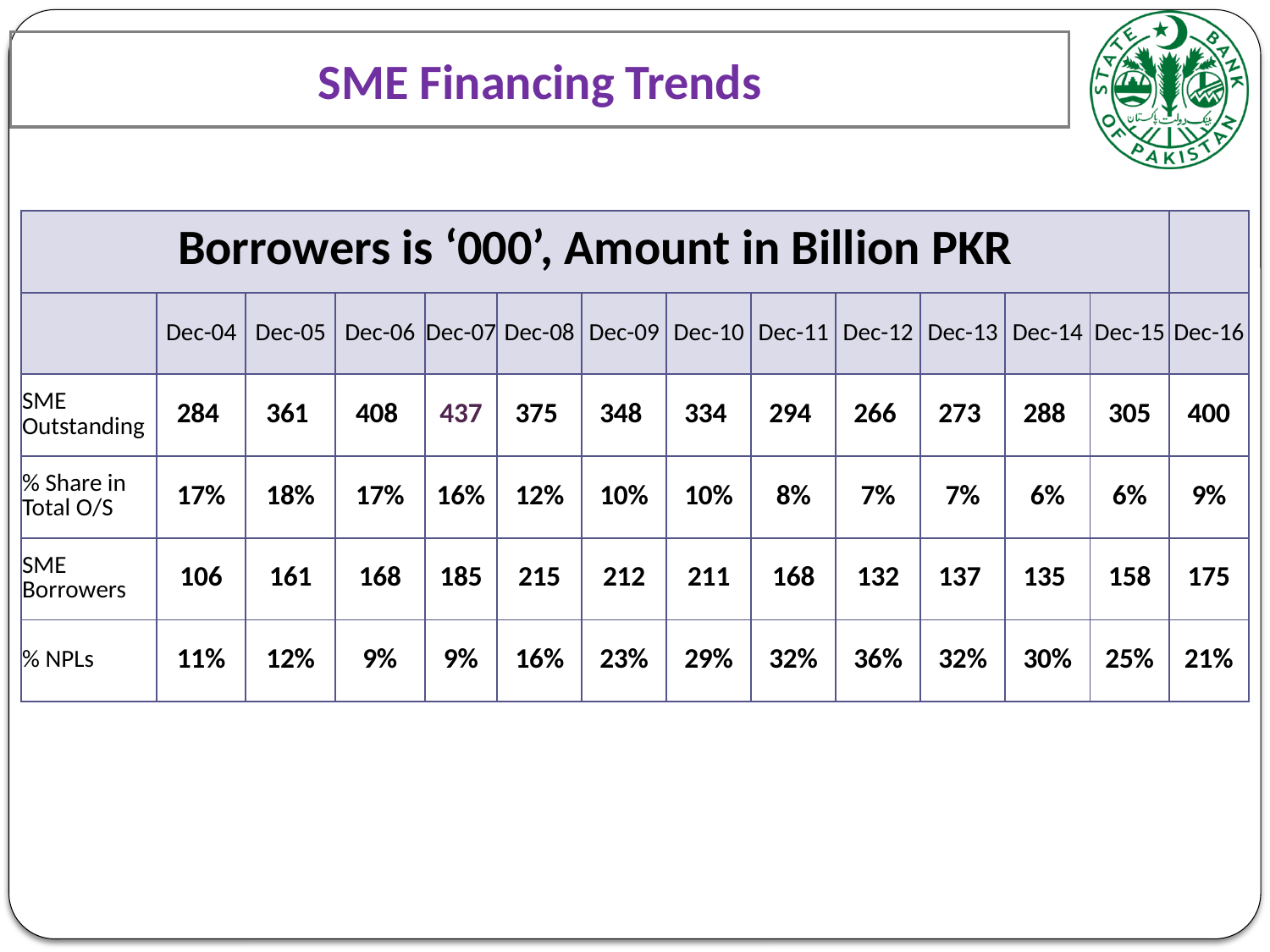

# SME Financing Trends
| Borrowers is ‘000’, Amount in Billion PKR |  |  |  |  |  |  |  |  |  |  |  |  |  |
| --- | --- | --- | --- | --- | --- | --- | --- | --- | --- | --- | --- | --- | --- |
|  | Dec-04 | Dec-05 | Dec-06 | Dec-07 | Dec-08 | Dec-09 | Dec-10 | Dec-11 | Dec-12 | Dec-13 | Dec-14 | Dec-15 | Dec-16 |
| SME Outstanding | 284 | 361 | 408 | 437 | 375 | 348 | 334 | 294 | 266 | 273 | 288 | 305 | 400 |
| % Share in Total O/S | 17% | 18% | 17% | 16% | 12% | 10% | 10% | 8% | 7% | 7% | 6% | 6% | 9% |
| SME Borrowers | 106 | 161 | 168 | 185 | 215 | 212 | 211 | 168 | 132 | 137 | 135 | 158 | 175 |
| % NPLs | 11% | 12% | 9% | 9% | 16% | 23% | 29% | 32% | 36% | 32% | 30% | 25% | 21% |